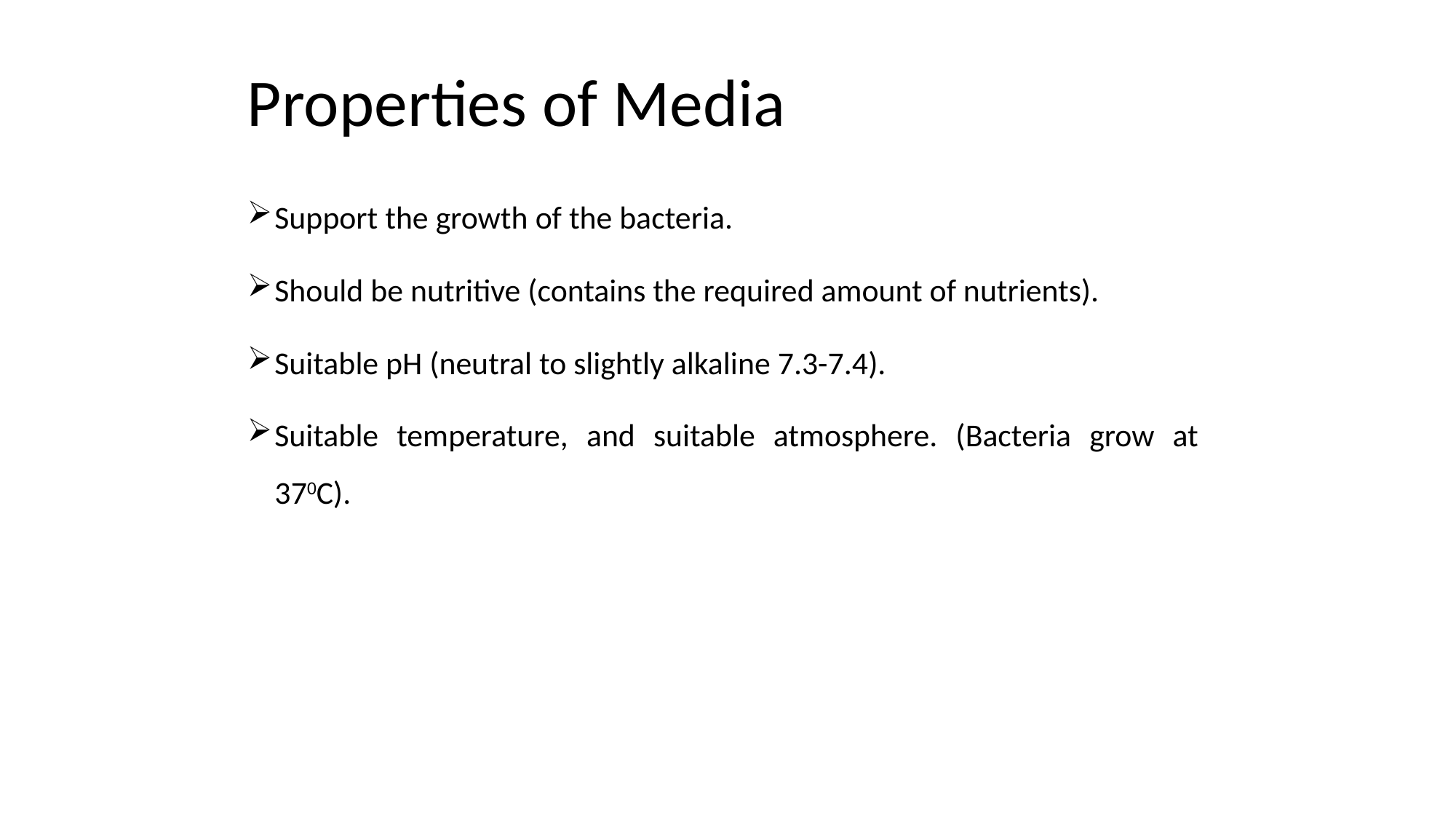

# Properties of Media
Support the growth of the bacteria.
Should be nutritive (contains the required amount of nutrients).
Suitable pH (neutral to slightly alkaline 7.3-7.4).
Suitable temperature, and suitable atmosphere. (Bacteria grow at 370C).